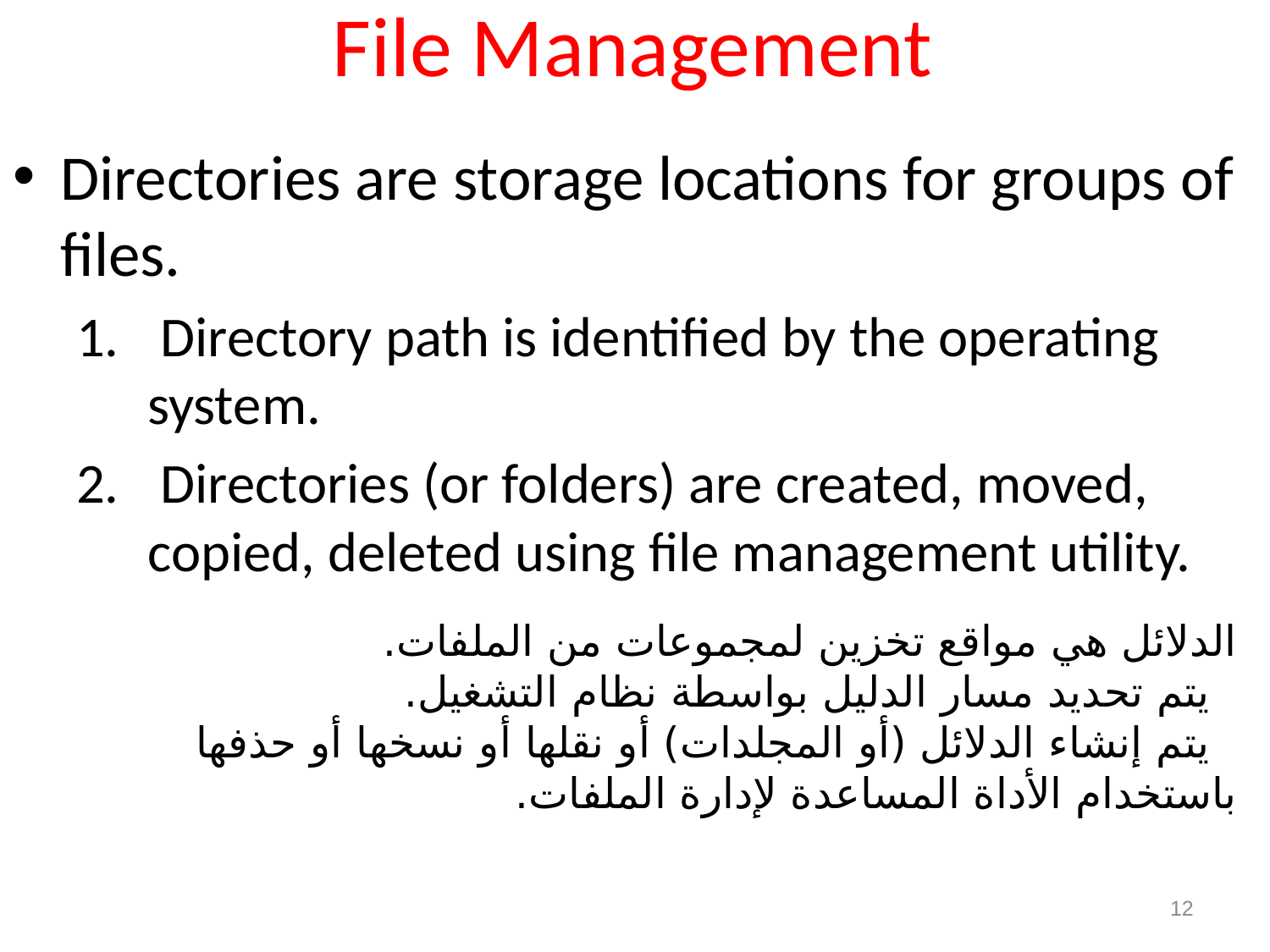

# File Management
Directories are storage locations for groups of files.
 Directory path is identified by the operating system.
 Directories (or folders) are created, moved, copied, deleted using file management utility.
الدلائل هي مواقع تخزين لمجموعات من الملفات.
  يتم تحديد مسار الدليل بواسطة نظام التشغيل.
  يتم إنشاء الدلائل (أو المجلدات) أو نقلها أو نسخها أو حذفها باستخدام الأداة المساعدة لإدارة الملفات.
12